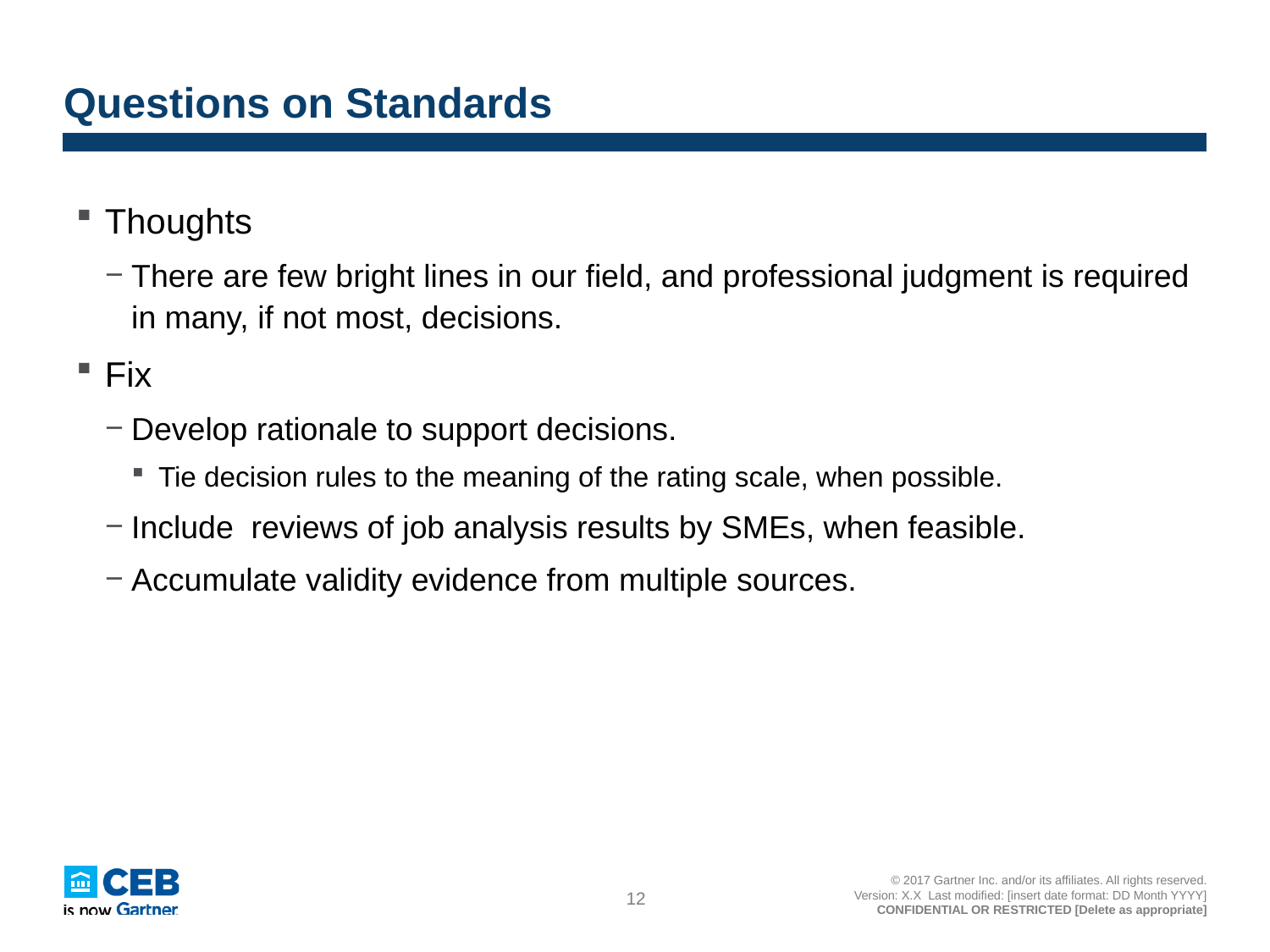

# Questions on Standards
Thoughts
There are few bright lines in our field, and professional judgment is required in many, if not most, decisions.
Fix
Develop rationale to support decisions.
Tie decision rules to the meaning of the rating scale, when possible.
Include  reviews of job analysis results by SMEs, when feasible.
Accumulate validity evidence from multiple sources.